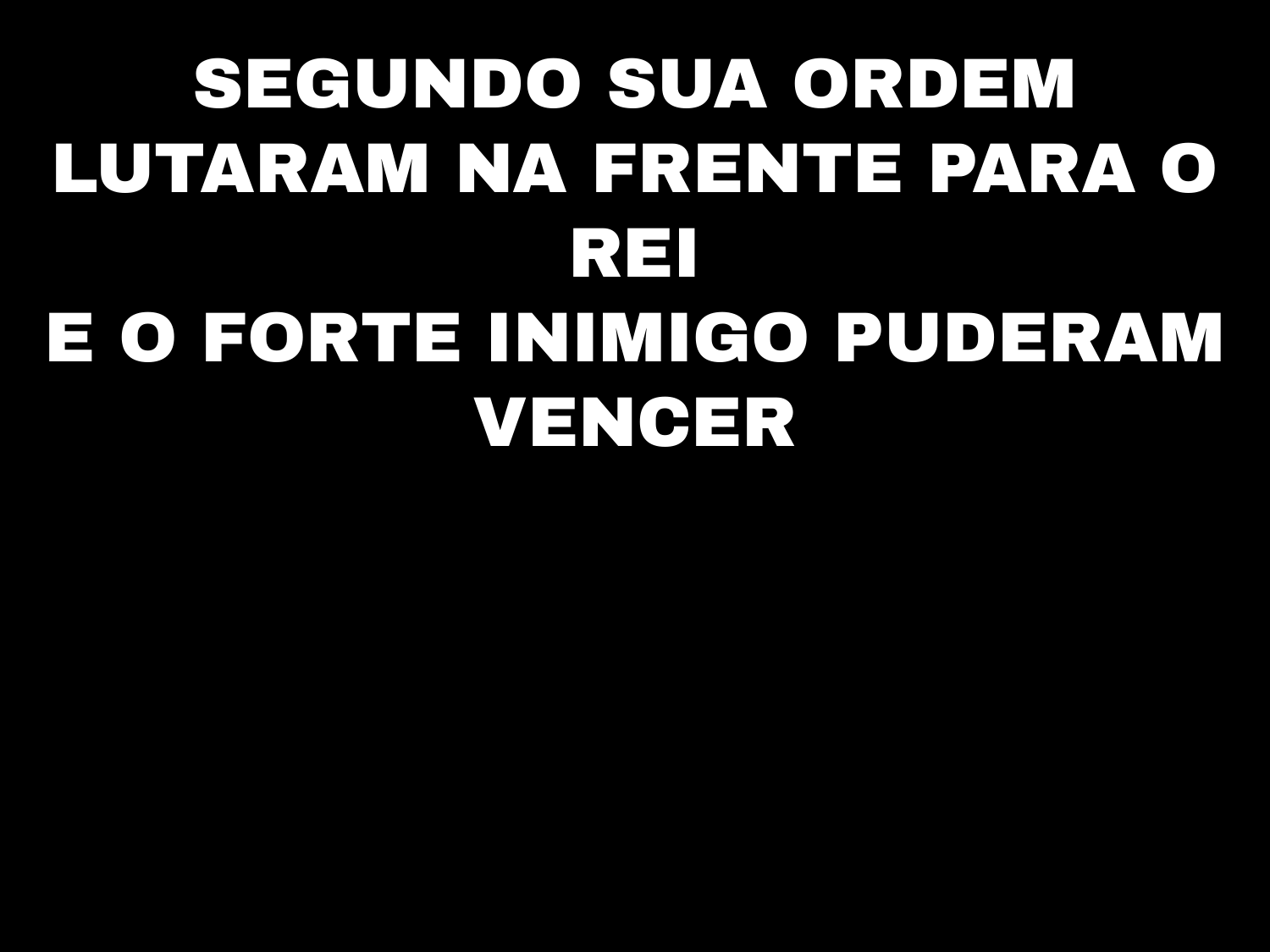

# SEGUNDO SUA ORDEM LUTARAM NA FRENTE PARA O REI E O FORTE INIMIGO PUDERAM VENCER